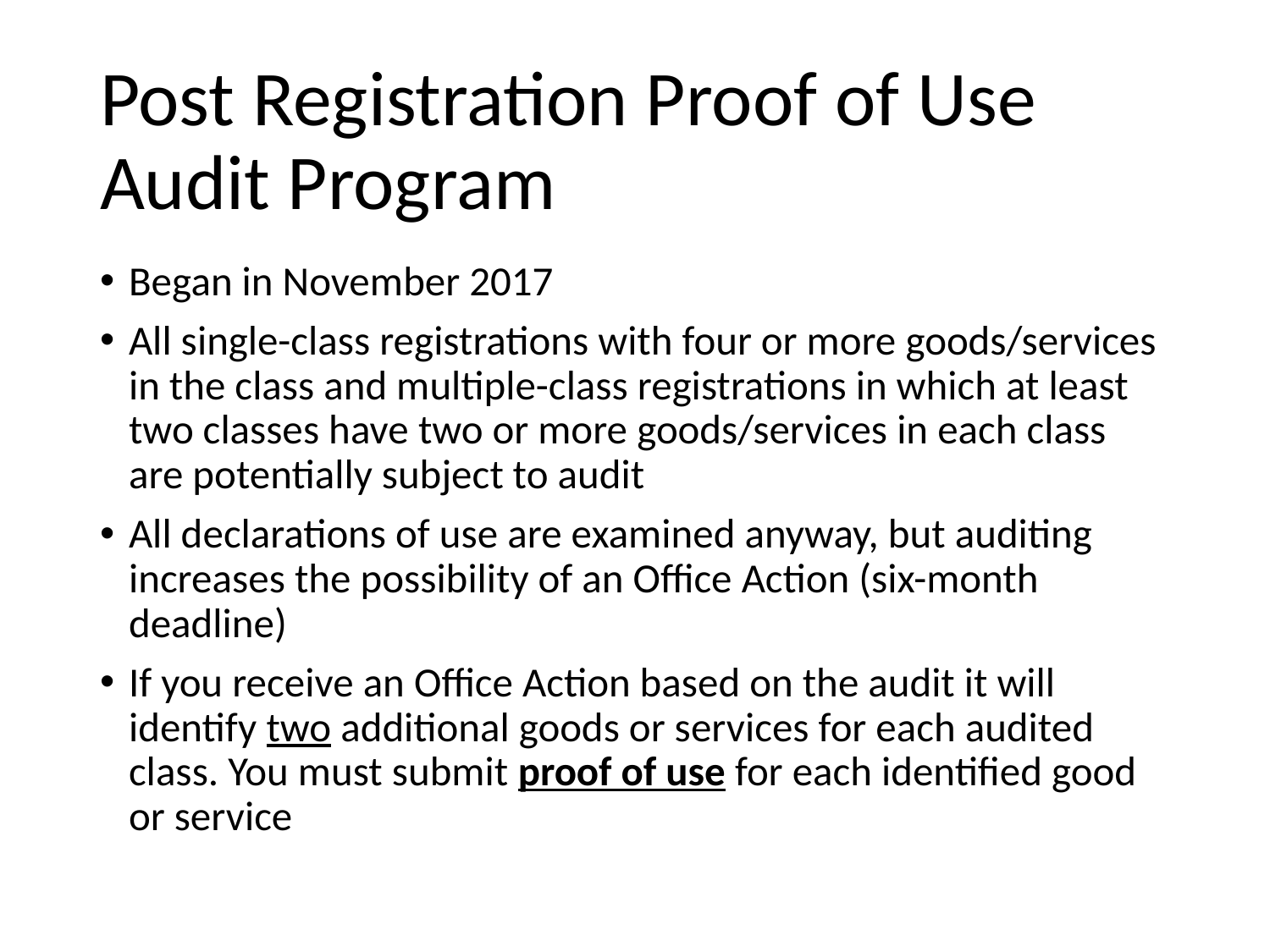

# Post Registration Proof of Use Audit Program
Began in November 2017
All single-class registrations with four or more goods/services in the class and multiple-class registrations in which at least two classes have two or more goods/services in each class are potentially subject to audit
All declarations of use are examined anyway, but auditing increases the possibility of an Office Action (six-month deadline)
If you receive an Office Action based on the audit it will identify two additional goods or services for each audited class. You must submit proof of use for each identified good or service